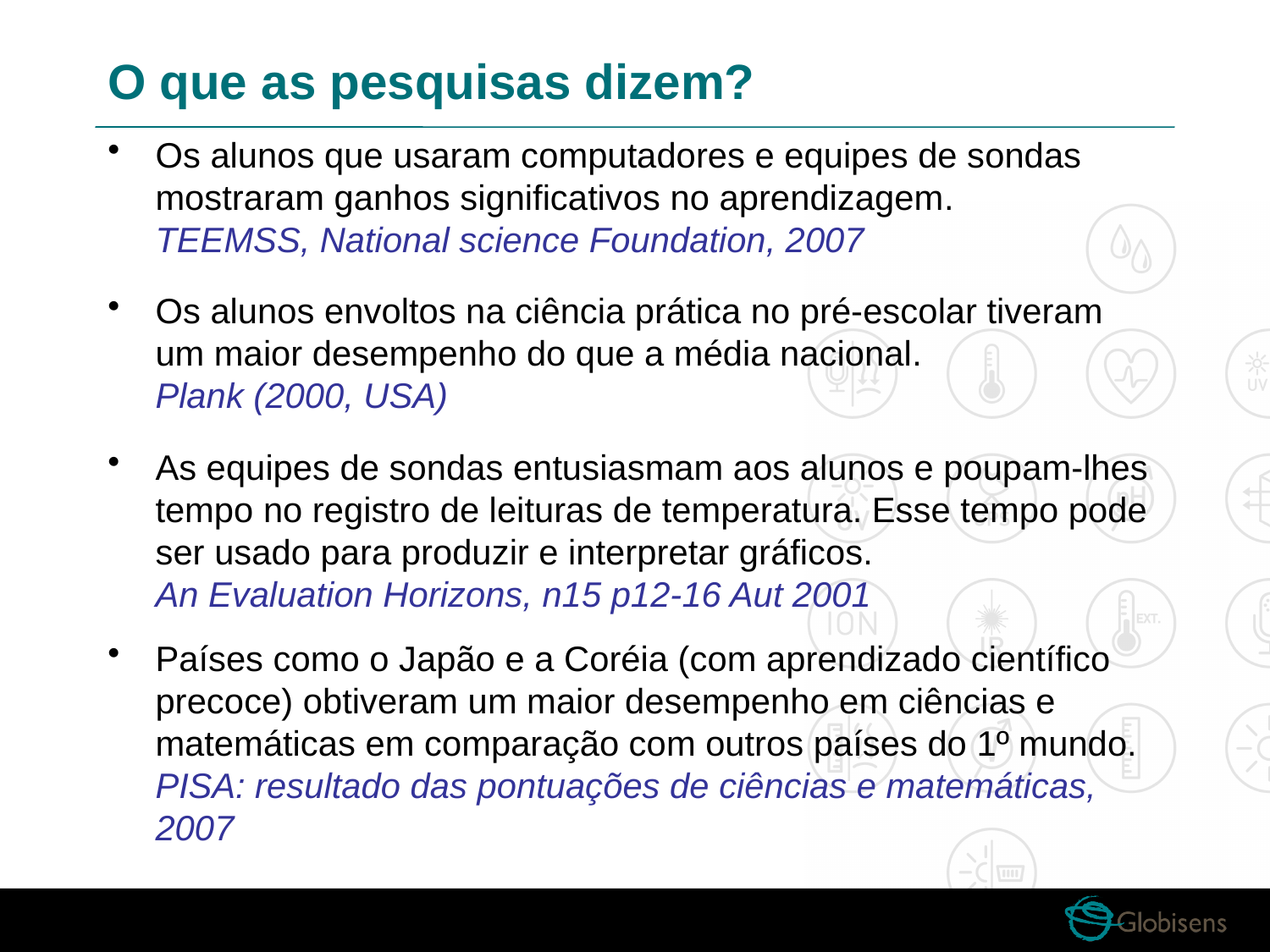

# O que as pesquisas dizem?
Os alunos que usaram computadores e equipes de sondas mostraram ganhos significativos no aprendizagem.
TEEMSS, National science Foundation, 2007

Os alunos envoltos na ciência prática no pré-escolar tiveram um maior desempenho do que a média nacional.
Plank (2000, USA)

As equipes de sondas entusiasmam aos alunos e poupam-lhes tempo no registro de leituras de temperatura. Esse tempo pode ser usado para produzir e interpretar gráficos.
An Evaluation Horizons, n15 p12-16 Aut 2001

Países como o Japão e a Coréia (com aprendizado científico  precoce) obtiveram um maior desempenho em ciências e matemáticas em comparação com outros países do 1º mundo.
PISA: resultado das pontuações de ciências e matemáticas, 2007